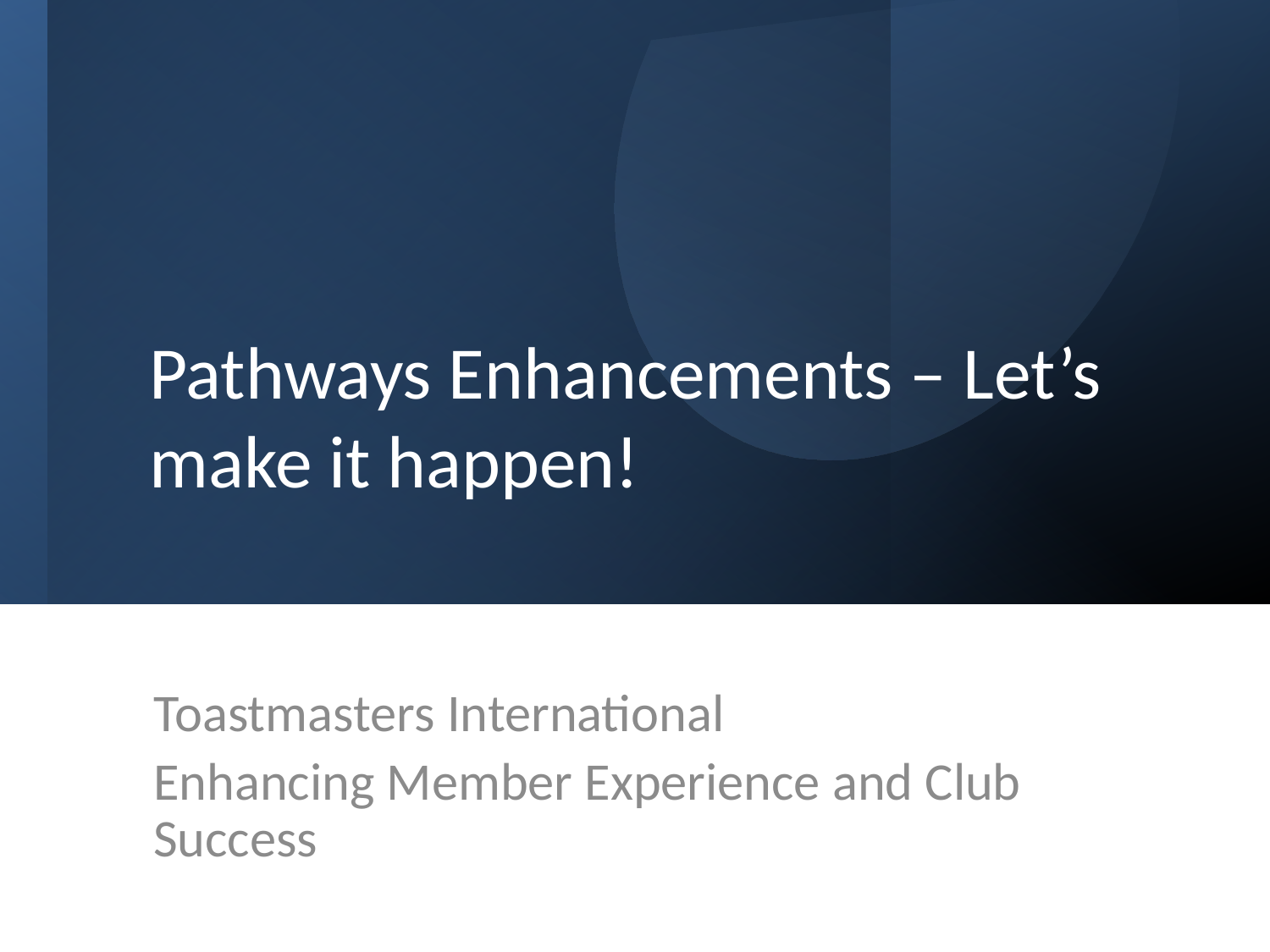

# Pathways Enhancements – Let’s make it happen!
Toastmasters International
Enhancing Member Experience and Club Success